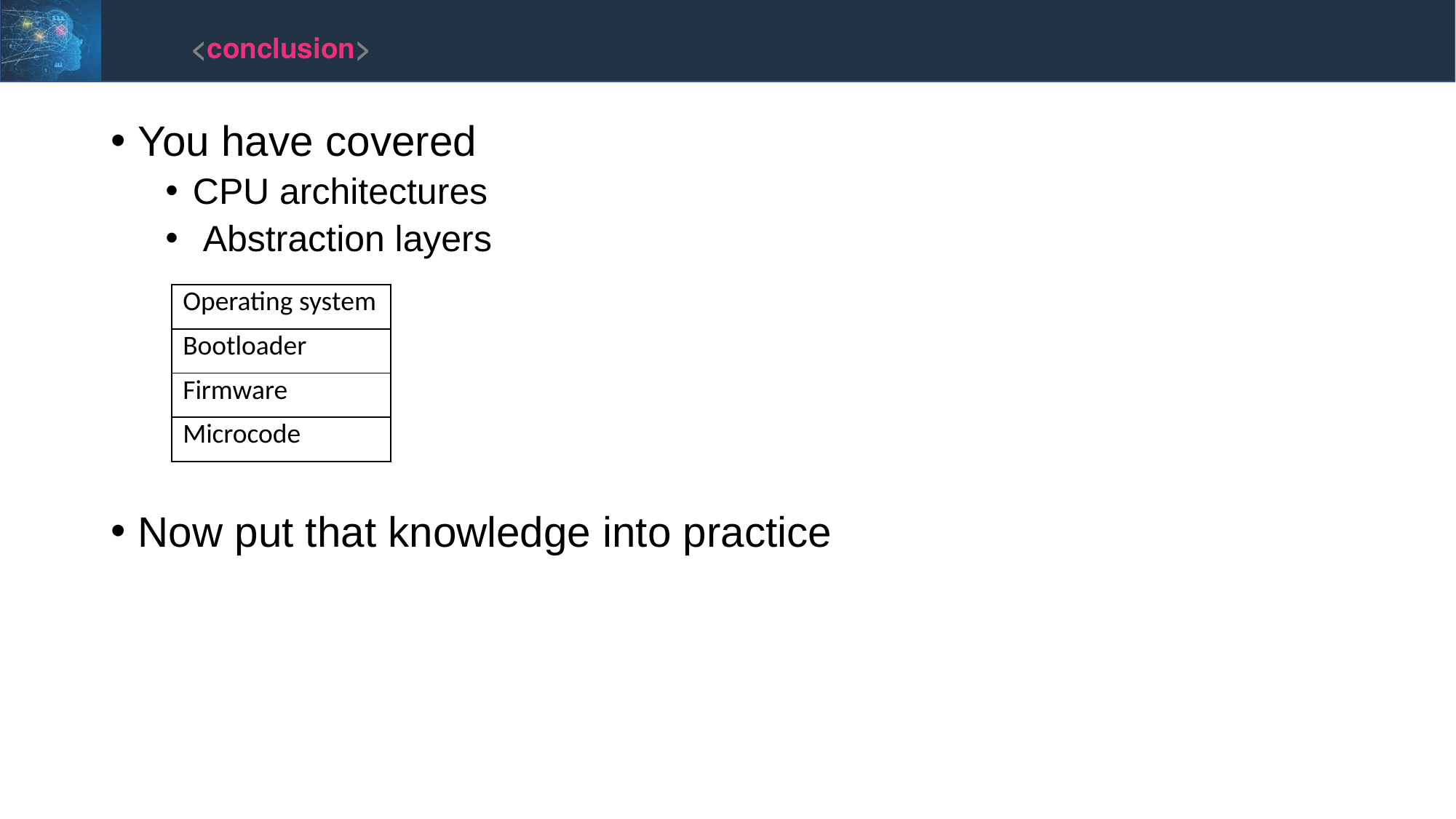

<conclusion>
You have covered
CPU architectures
 Abstraction layers
Now put that knowledge into practice
| Operating system |
| --- |
| Bootloader |
| Firmware |
| Microcode |